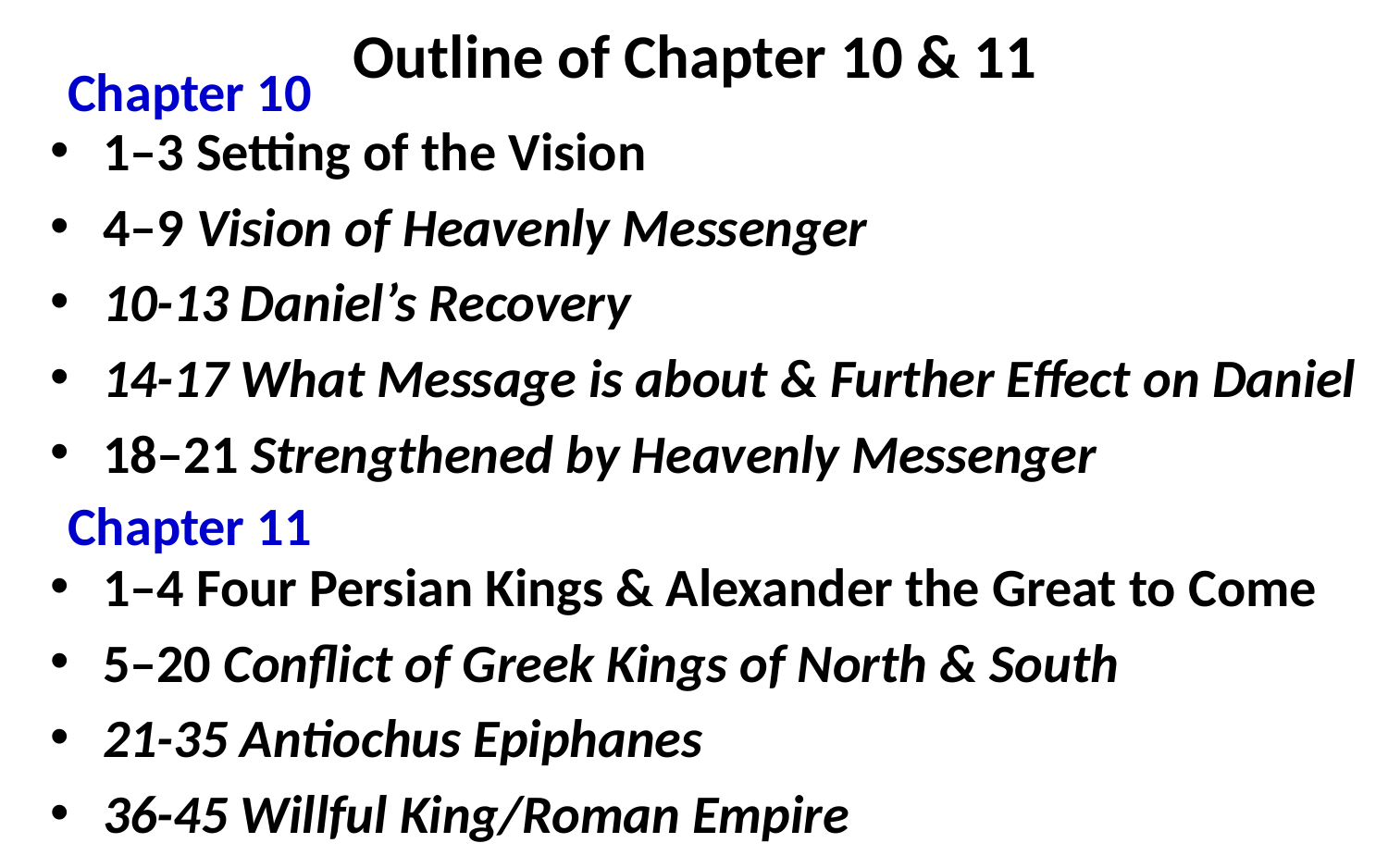

# Outline of Chapter 10 & 11
Chapter 10
1–3 Setting of the Vision
4–9 Vision of Heavenly Messenger
10-13 Daniel’s Recovery
14-17 What Message is about & Further Effect on Daniel
18–21 Strengthened by Heavenly Messenger

Chapter 11
1–4 Four Persian Kings & Alexander the Great to Come
5–20 Conflict of Greek Kings of North & South
21-35 Antiochus Epiphanes
36-45 Willful King/Roman Empire